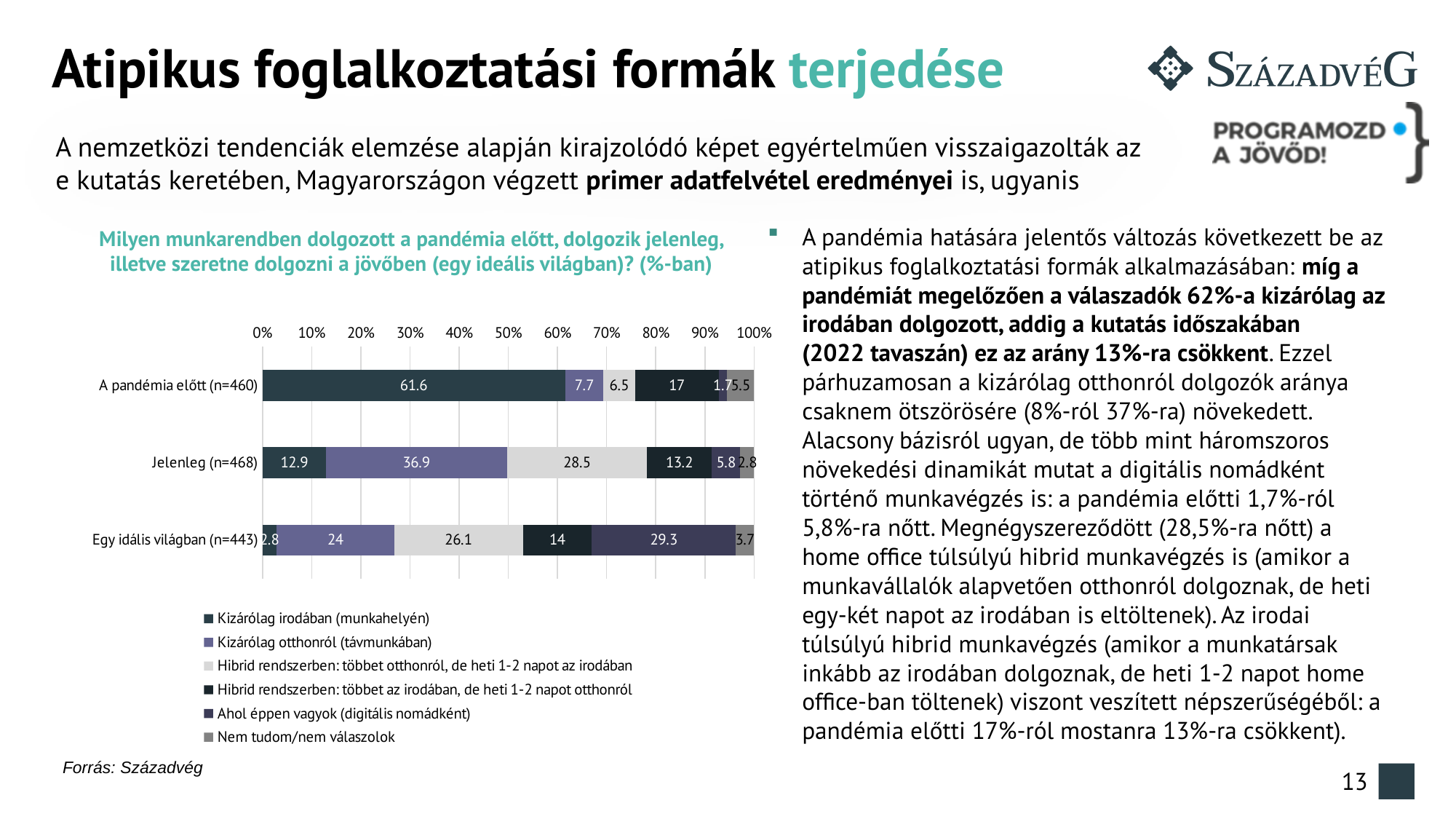

# Atipikus foglalkoztatási formák terjedése
A nemzetközi tendenciák elemzése alapján kirajzolódó képet egyértelműen visszaigazolták az e kutatás keretében, Magyarországon végzett primer adatfelvétel eredményei is, ugyanis
A pandémia hatására jelentős változás következett be az atipikus foglalkoztatási formák alkalmazásában: míg a pandémiát megelőzően a válaszadók 62%-a kizárólag az irodában dolgozott, addig a kutatás időszakában
(2022 tavaszán) ez az arány 13%-ra csökkent. Ezzel párhuzamosan a kizárólag otthonról dolgozók aránya csaknem ötszörösére (8%-ról 37%-ra) növekedett. Alacsony bázisról ugyan, de több mint háromszoros növekedési dinamikát mutat a digitális nomádként történő munkavégzés is: a pandémia előtti 1,7%-ról 5,8%-ra nőtt. Megnégyszereződött (28,5%-ra nőtt) a home office túlsúlyú hibrid munkavégzés is (amikor a munkavállalók alapvetően otthonról dolgoznak, de heti egy-két napot az irodában is eltöltenek). Az irodai túlsúlyú hibrid munkavégzés (amikor a munkatársak inkább az irodában dolgoznak, de heti 1-2 napot home office-ban töltenek) viszont veszített népszerűségéből: a pandémia előtti 17%-ról mostanra 13%-ra csökkent).
Milyen munkarendben dolgozott a pandémia előtt, dolgozik jelenleg, illetve szeretne dolgozni a jövőben (egy ideális világban)? (%-ban)

### Chart

| Category | Kizárólag irodában (munkahelyén) | Kizárólag otthonról (távmunkában) | Hibrid rendszerben: többet otthonról, de heti 1-2 napot az irodában | Hibrid rendszerben: többet az irodában, de heti 1-2 napot otthonról | Ahol éppen vagyok (digitális nomádként)  | Nem tudom/nem válaszolok |
|---|---|---|---|---|---|---|
| A pandémia előtt (n=460) | 61.6 | 7.7 | 6.5 | 17.0 | 1.7 | 5.5 |
| Jelenleg (n=468) | 12.9 | 36.9 | 28.5 | 13.2 | 5.8 | 2.8 |
| Egy idális világban (n=443) | 2.8 | 24.0 | 26.1 | 14.0 | 29.3 | 3.7 |
Forrás: Századvég
13